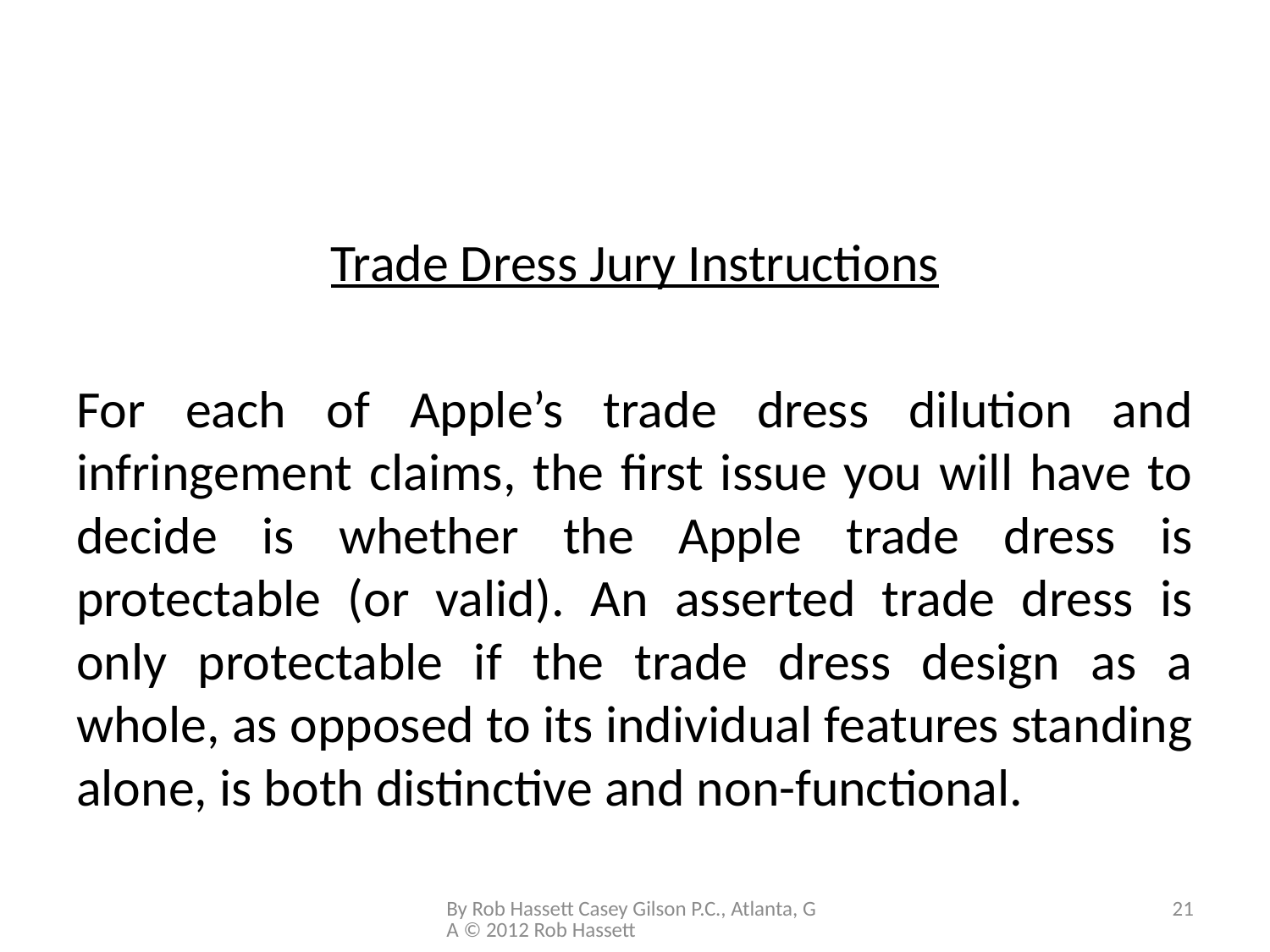

#
Trade Dress Jury Instructions

For each of Apple’s trade dress dilution and infringement claims, the first issue you will have to decide is whether the Apple trade dress is protectable (or valid). An asserted trade dress is only protectable if the trade dress design as a whole, as opposed to its individual features standing alone, is both distinctive and non-functional.

By Rob Hassett Casey Gilson P.C., Atlanta, GA © 2012 Rob Hassett
21